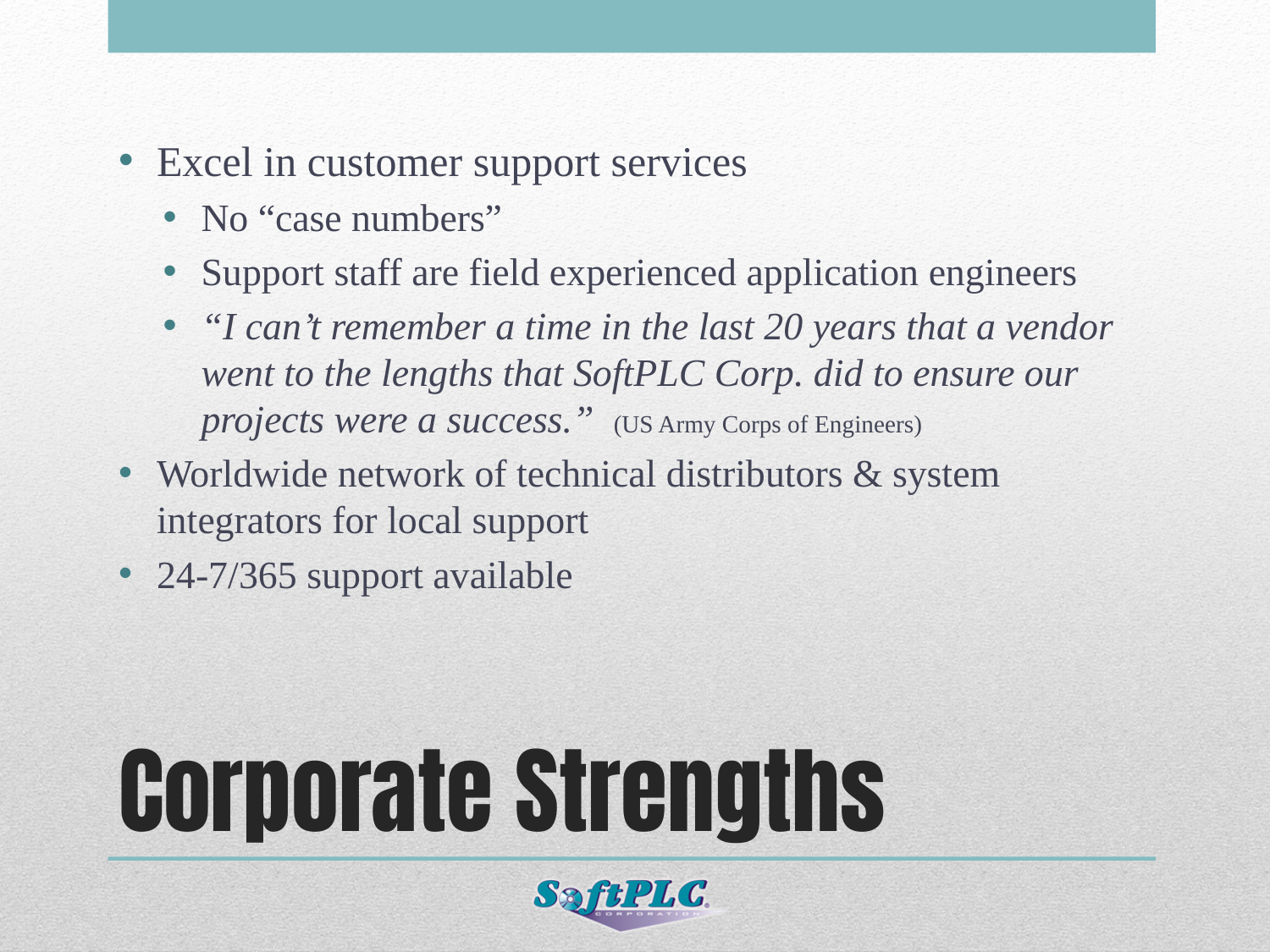

Excel in customer support services
No “case numbers”
Support staff are field experienced application engineers
“I can’t remember a time in the last 20 years that a vendor went to the lengths that SoftPLC Corp. did to ensure our projects were a success.”  (US Army Corps of Engineers)
Worldwide network of technical distributors & system integrators for local support
24-7/365 support available
# Corporate Strengths